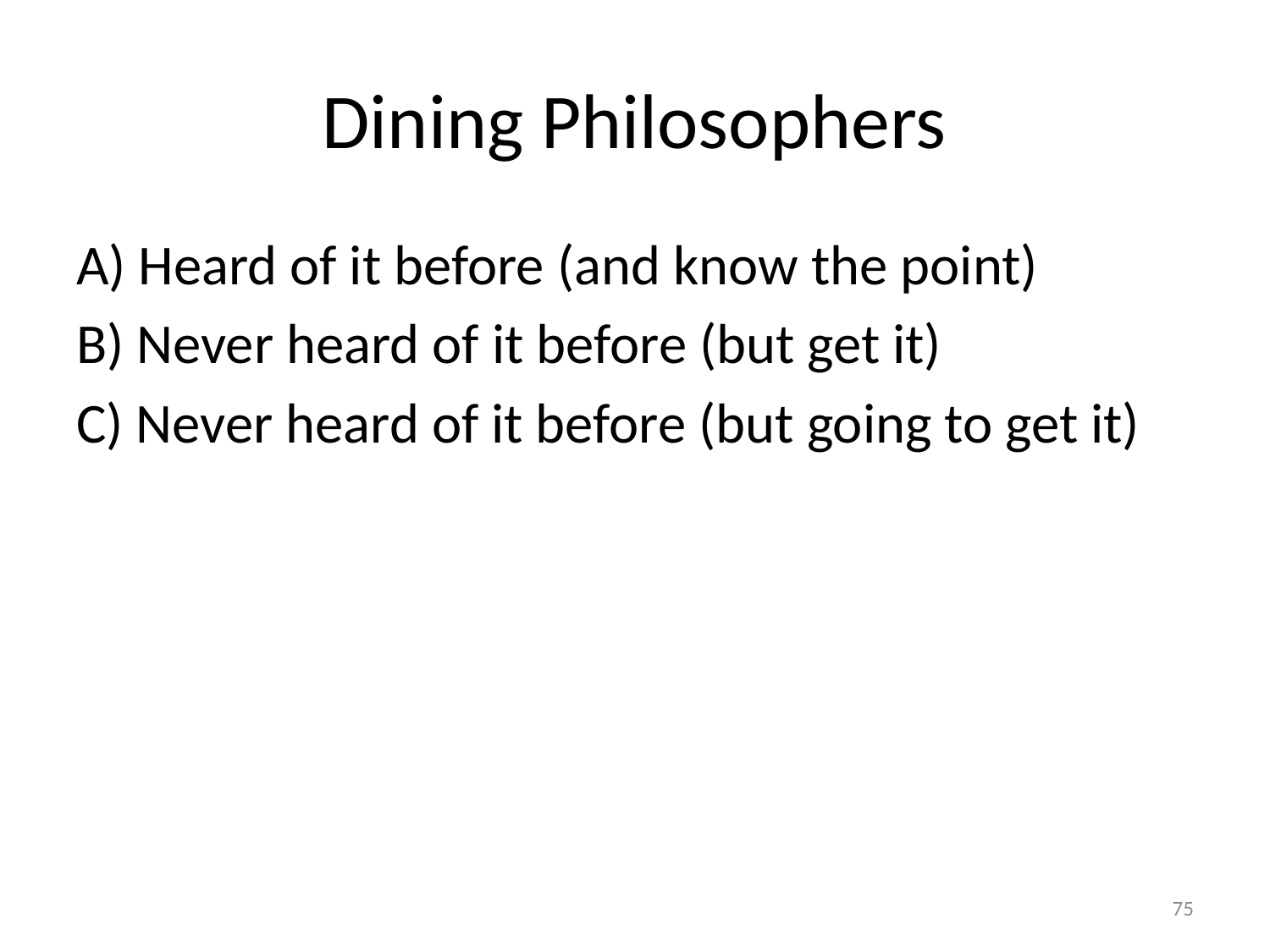

# Dining Philosophers
A) Heard of it before (and know the point)
B) Never heard of it before (but get it)
C) Never heard of it before (but going to get it)
75